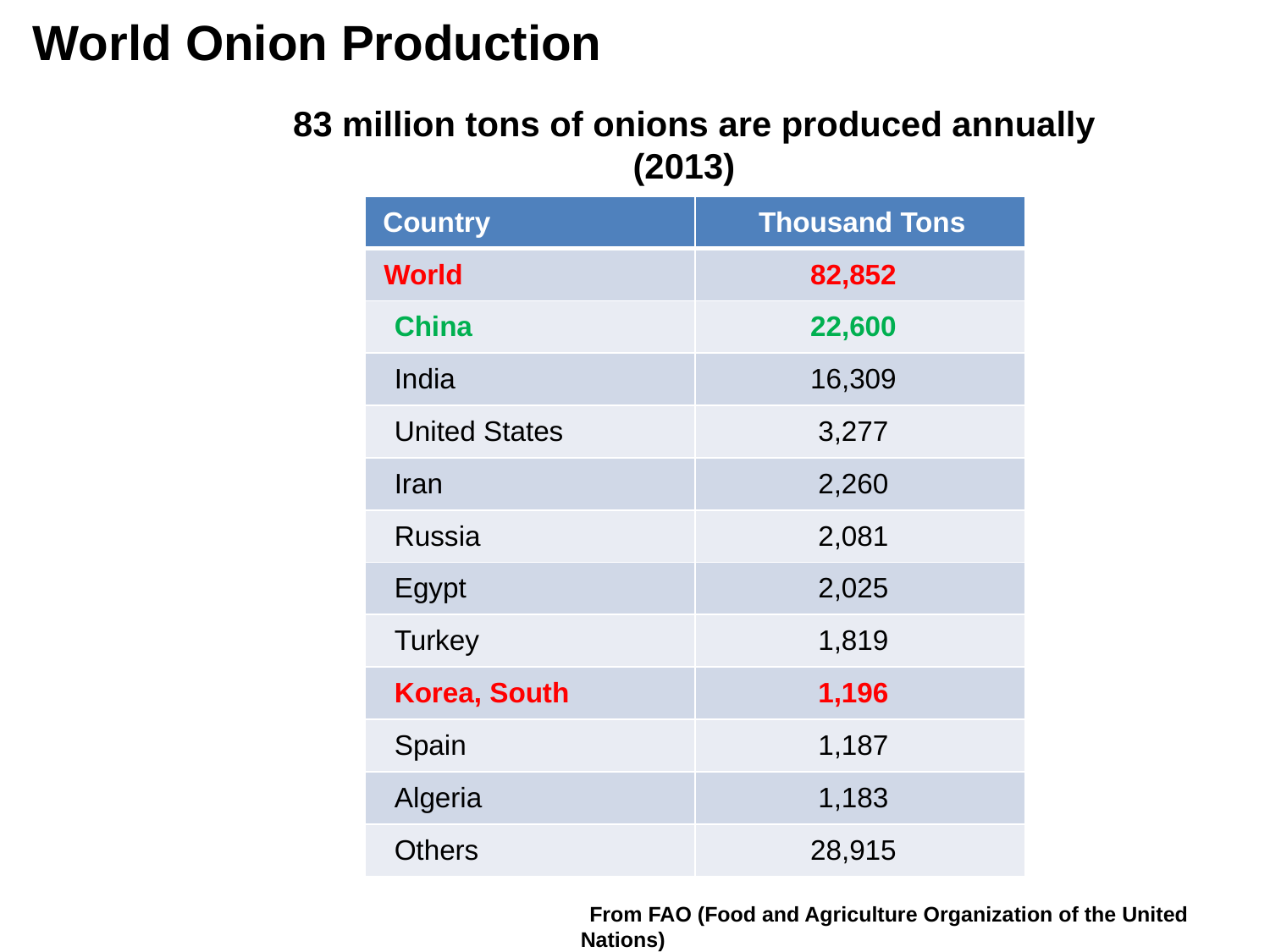

World Onion Production
 83 million tons of onions are produced annually (2013)
| Country | Thousand Tons |
| --- | --- |
| World | 82,852 |
| China | 22,600 |
| India | 16,309 |
| United States | 3,277 |
| Iran | 2,260 |
| Russia | 2,081 |
| Egypt | 2,025 |
| Turkey | 1,819 |
| Korea, South | 1,196 |
| Spain | 1,187 |
| Algeria | 1,183 |
| Others | 28,915 |
From FAO (Food and Agriculture Organization of the United Nations)